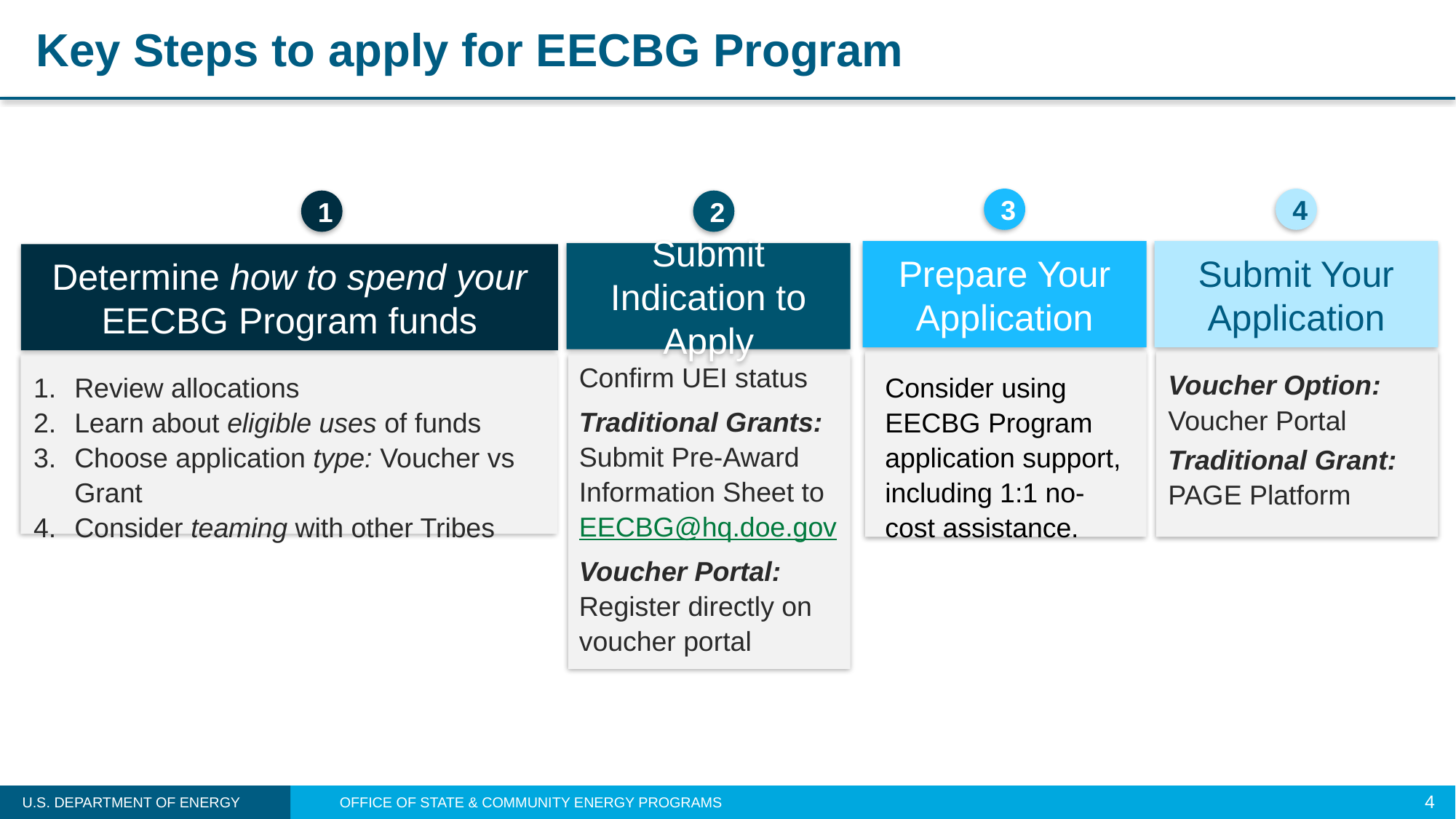

# Key Steps to apply for EECBG Program
3
4
1
2
Prepare Your Application
Submit Your Application
Submit Indication to Apply
Determine how to spend your EECBG Program funds

Confirm UEI status
Traditional Grants: Submit Pre-Award Information Sheet to EECBG@hq.doe.gov
Voucher Portal:
Register directly on  voucher portal

Voucher Option: Voucher Portal
Traditional Grant:
PAGE Platform
Consider using EECBG Program application support, including 1:1 no-cost assistance.
Review allocations
Learn about eligible uses of funds
Choose application type: Voucher vs Grant
Consider teaming with other Tribes
4